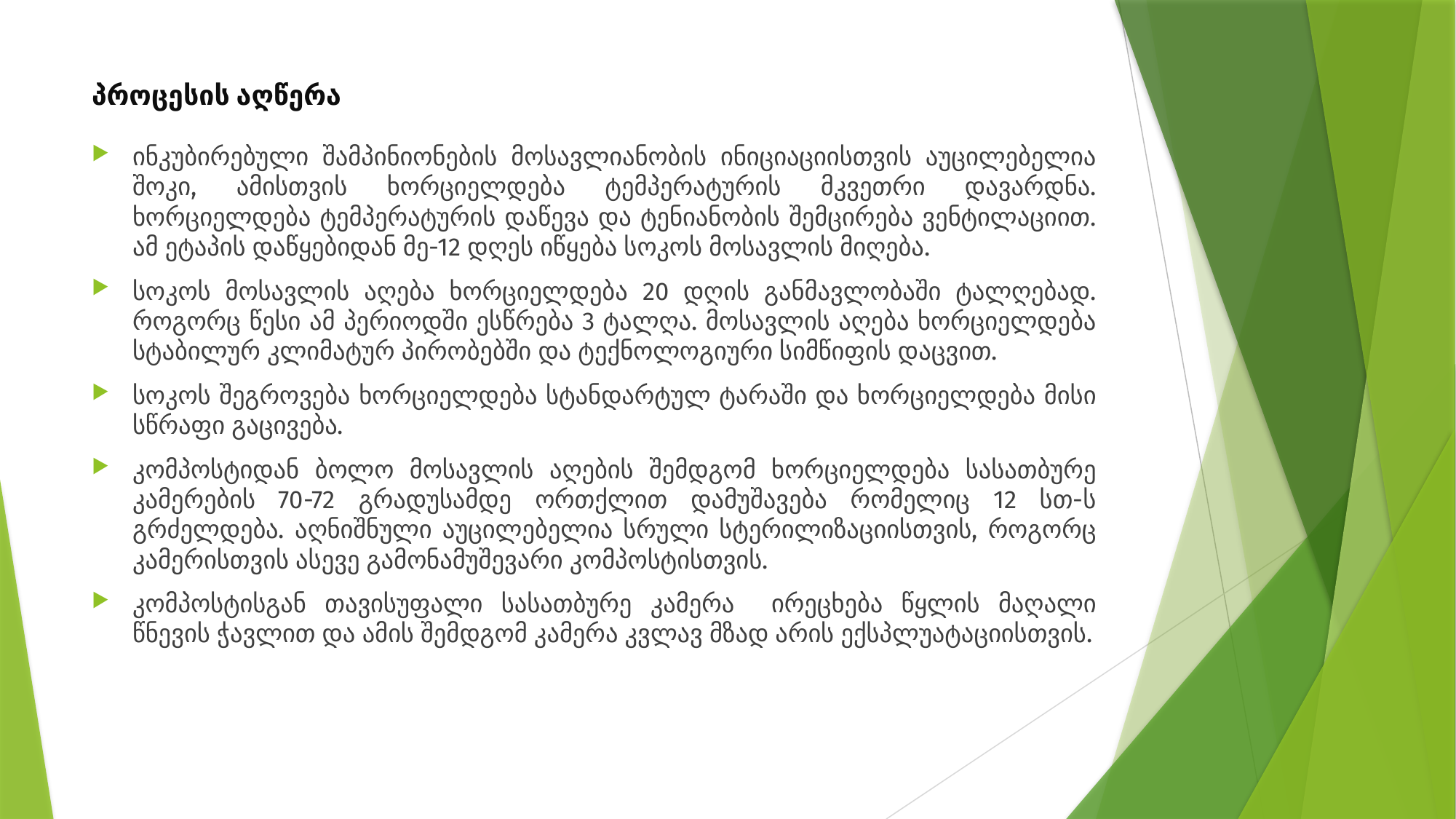

# პროცესის აღწერა
ინკუბირებული შამპინიონების მოსავლიანობის ინიციაციისთვის აუცილებელია შოკი, ამისთვის ხორციელდება ტემპერატურის მკვეთრი დავარდნა. ხორციელდება ტემპერატურის დაწევა და ტენიანობის შემცირება ვენტილაციით. ამ ეტაპის დაწყებიდან მე-12 დღეს იწყება სოკოს მოსავლის მიღება.
სოკოს მოსავლის აღება ხორციელდება 20 დღის განმავლობაში ტალღებად. როგორც წესი ამ პერიოდში ესწრება 3 ტალღა. მოსავლის აღება ხორციელდება სტაბილურ კლიმატურ პირობებში და ტექნოლოგიური სიმწიფის დაცვით.
სოკოს შეგროვება ხორციელდება სტანდარტულ ტარაში და ხორციელდება მისი სწრაფი გაცივება.
კომპოსტიდან ბოლო მოსავლის აღების შემდგომ ხორციელდება სასათბურე კამერების 70-72 გრადუსამდე ორთქლით დამუშავება რომელიც 12 სთ-ს გრძელდება. აღნიშნული აუცილებელია სრული სტერილიზაციისთვის, როგორც კამერისთვის ასევე გამონამუშევარი კომპოსტისთვის.
კომპოსტისგან თავისუფალი სასათბურე კამერა  ირეცხება წყლის მაღალი წნევის ჭავლით და ამის შემდგომ კამერა კვლავ მზად არის ექსპლუატაციისთვის.